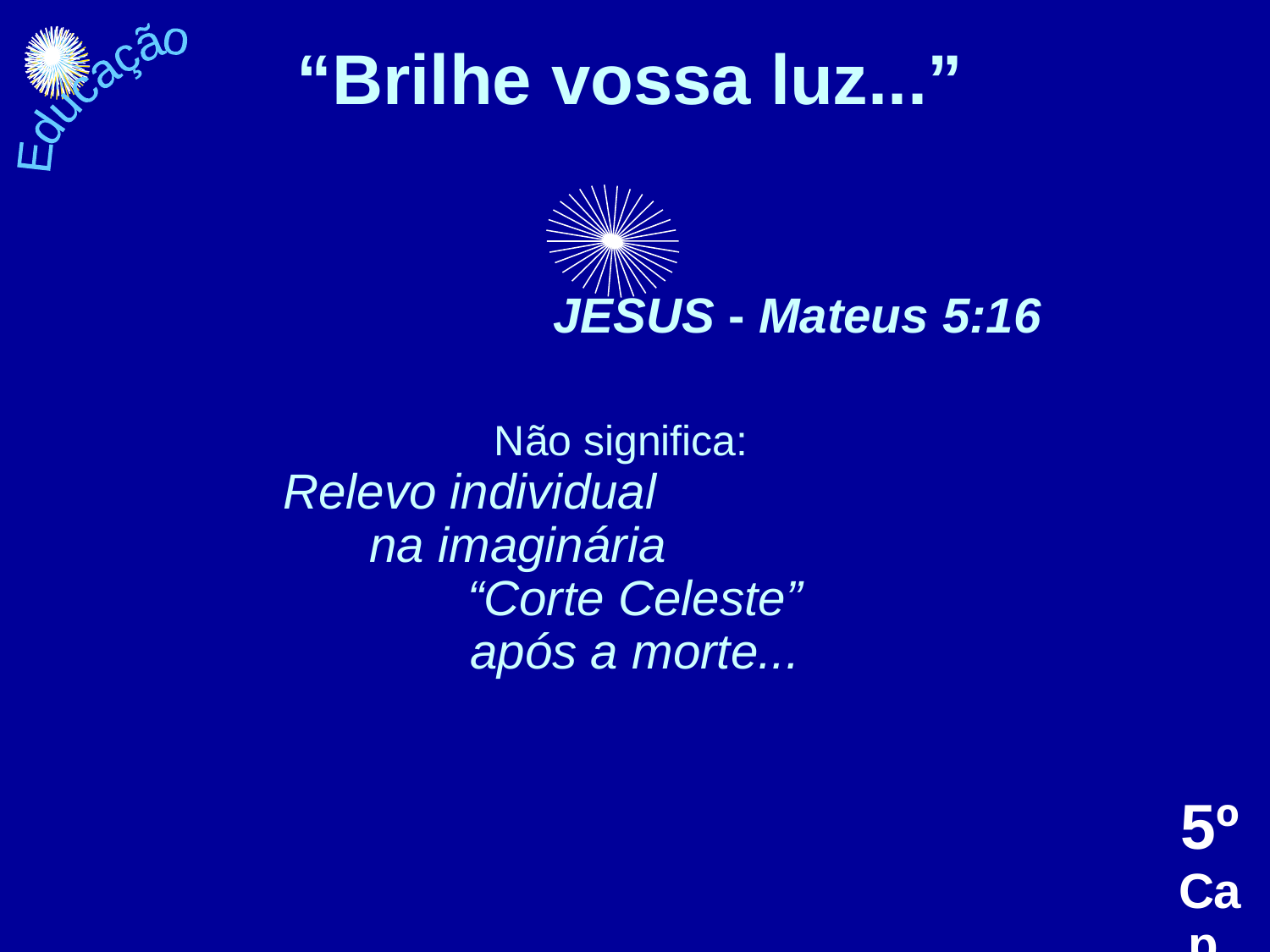

“Brilhe vossa luz...”
                                                              JESUS - Mateus 5:16
Educação

# Não significa: Relevo individual                               na imaginária                        “Corte Celeste” após a morte...